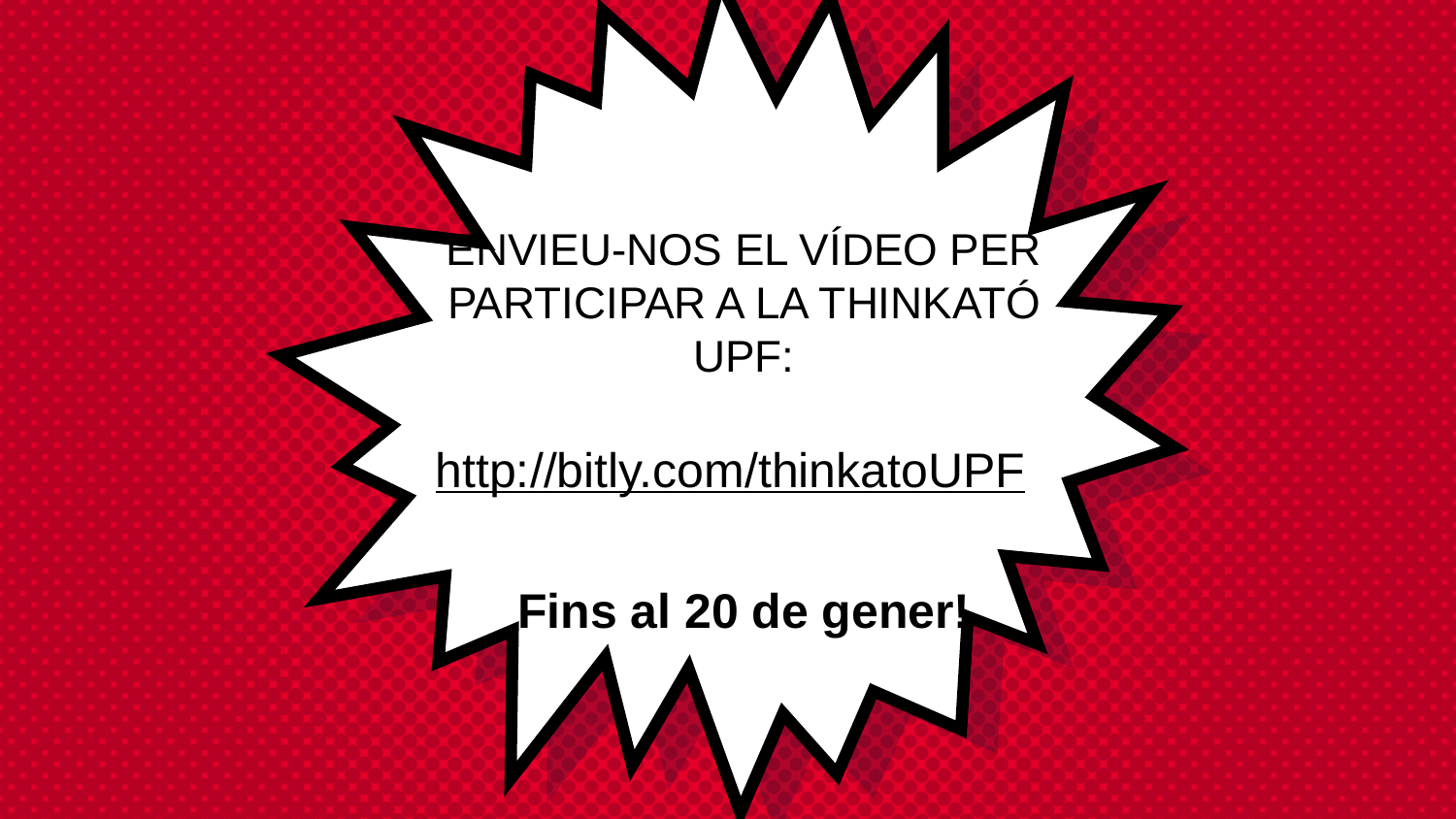

ENVIEU-NOS EL VÍDEO PER PARTICIPAR A LA THINKATÓ UPF:

http://bitly.com/thinkatoUPF

Fins al 20 de gener!